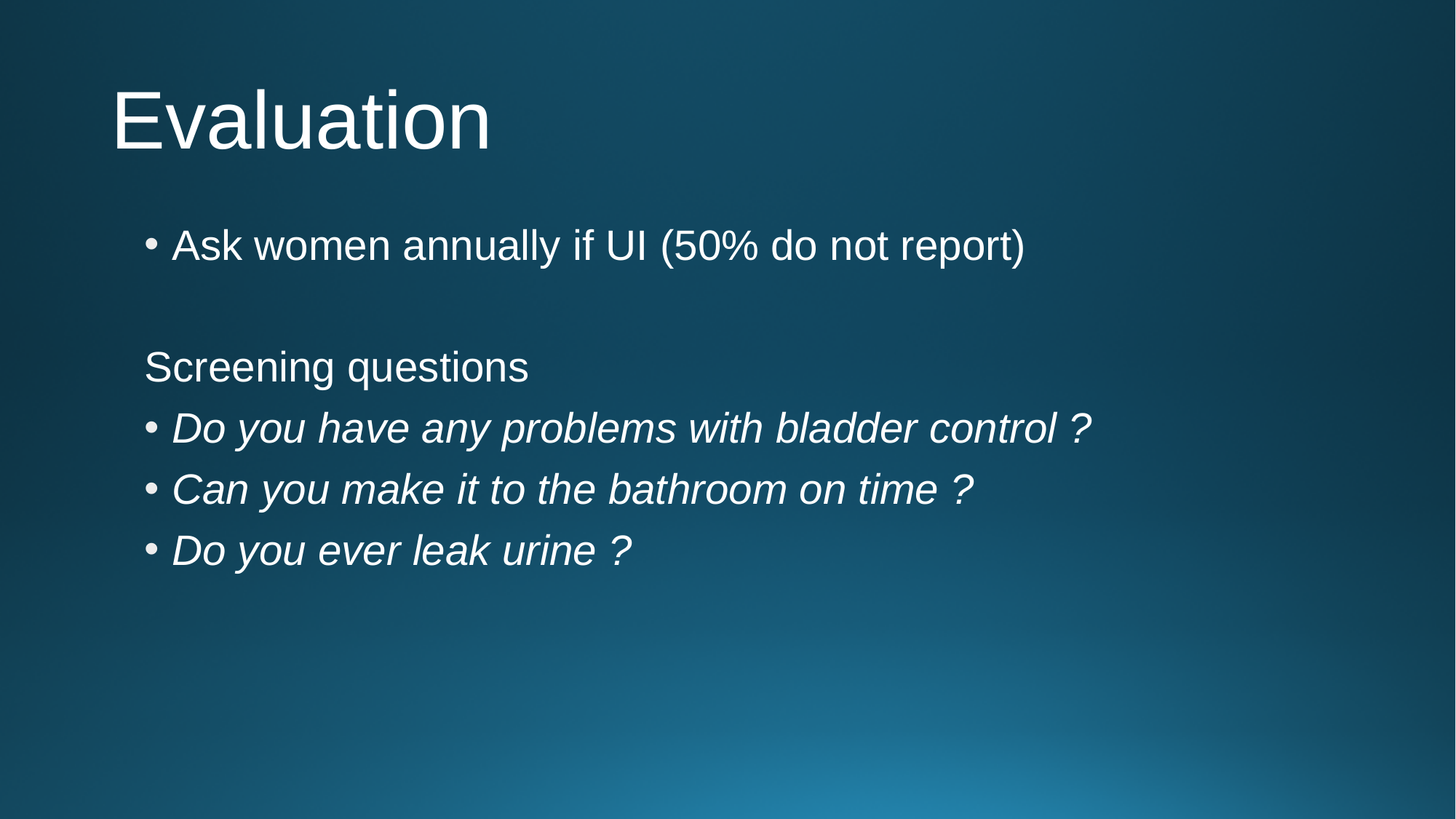

# Evaluation
Ask women annually if UI (50% do not report)

Screening questions
Do you have any problems with bladder control ?
Can you make it to the bathroom on time ?
Do you ever leak urine ?